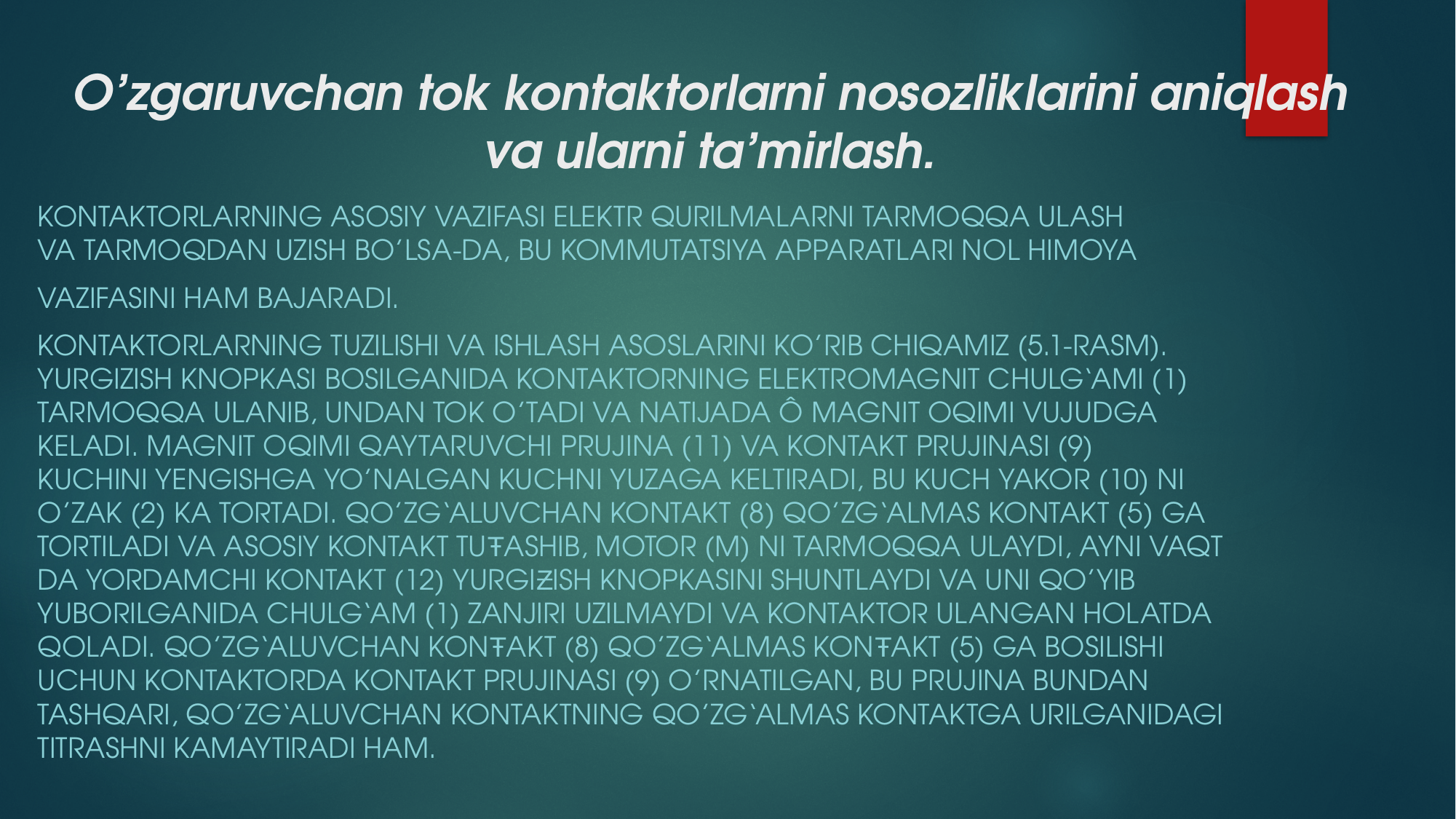

# O’zgaruvchan tok kontaktorlarni nosozliklarini aniqlash va ularni ta’mirlash.
Kontaktorlarning asosiy vazifasi elektr qurilmalarni tarmoqqa ulash
va tarmoqdan uzish bo’lsa-da, bu kommutatsiya apparatlari nol himoya
vazifasini ham bajaradi.
Kontaktorlarning tuzilishi va ishlash asoslarini ko’rib chiqamiz (5.1-rasm).
Yurgizish knopkasi bosilganida kontaktorning elektromagnit chulg‘ami (1)
tarmoqqa ulanib, undan tok o’tadi va natijada Ô magnit oqimi vujudga
keladi. Magnit oqimi qaytaruvchi prujina (11) va kontakt prujinasi (9)
kuchini yengishga yo’nalgan kuchni yuzaga keltiradi, bu kuch yakor (10) ni
o’zak (2) ka tortadi. Qo’zg‘aluvchan kontakt (8) qo’zg‘almas kontakt (5) ga
tortiladi va asosiy kontakt tuŧashib, motor (M) ni tarmoqqa ulaydi, ayni vaqt­
da yordamchi kontakt (12) YurgiƵish knopkasini shuntlaydi va uni qo’yib
yuborilganida chulg‘am (1) zanjiri uzilmaydi va kontaktor ulangan holatda
qoladi. Qo’zg‘aluvchan konŧakt (8) qo’zg‘almas konŧakt (5) ga bosilishi
uchun kontaktorda kontakt prujinasi (9) o’rnatilgan, bu prujina bundan
tashqari, qo’zg‘aluvchan kontaktning qo’zg‘almas kontaktga urilganidagi
titrashni kamaytiradi ham.